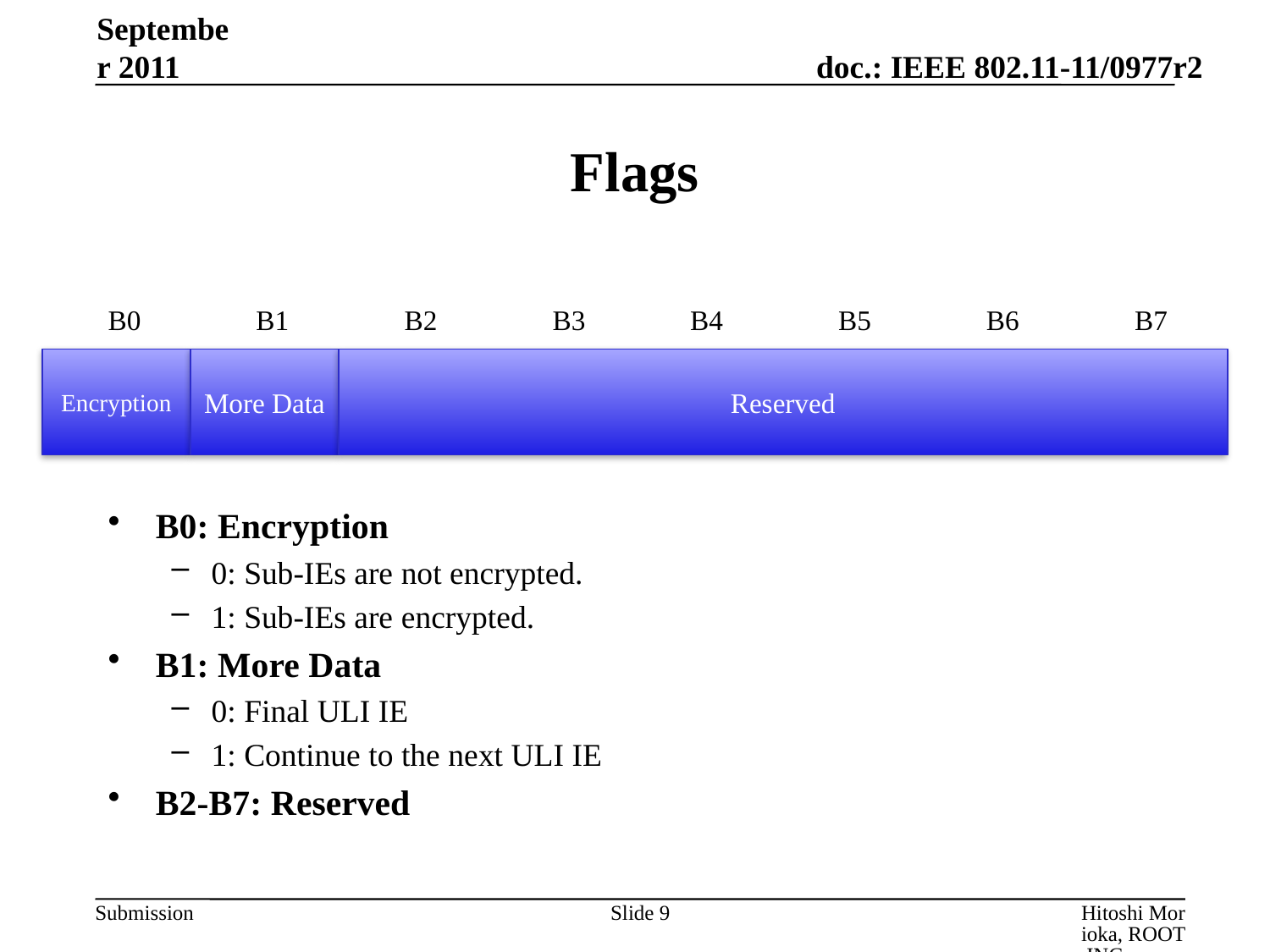

September 2011
# Flags
B0
B1
B2
B3
B4
B5
B6
B7
Encryption
More Data
Reserved
B0: Encryption
0: Sub-IEs are not encrypted.
1: Sub-IEs are encrypted.
B1: More Data
0: Final ULI IE
1: Continue to the next ULI IE
B2-B7: Reserved
Slide 9
Hitoshi Morioka, ROOT INC.